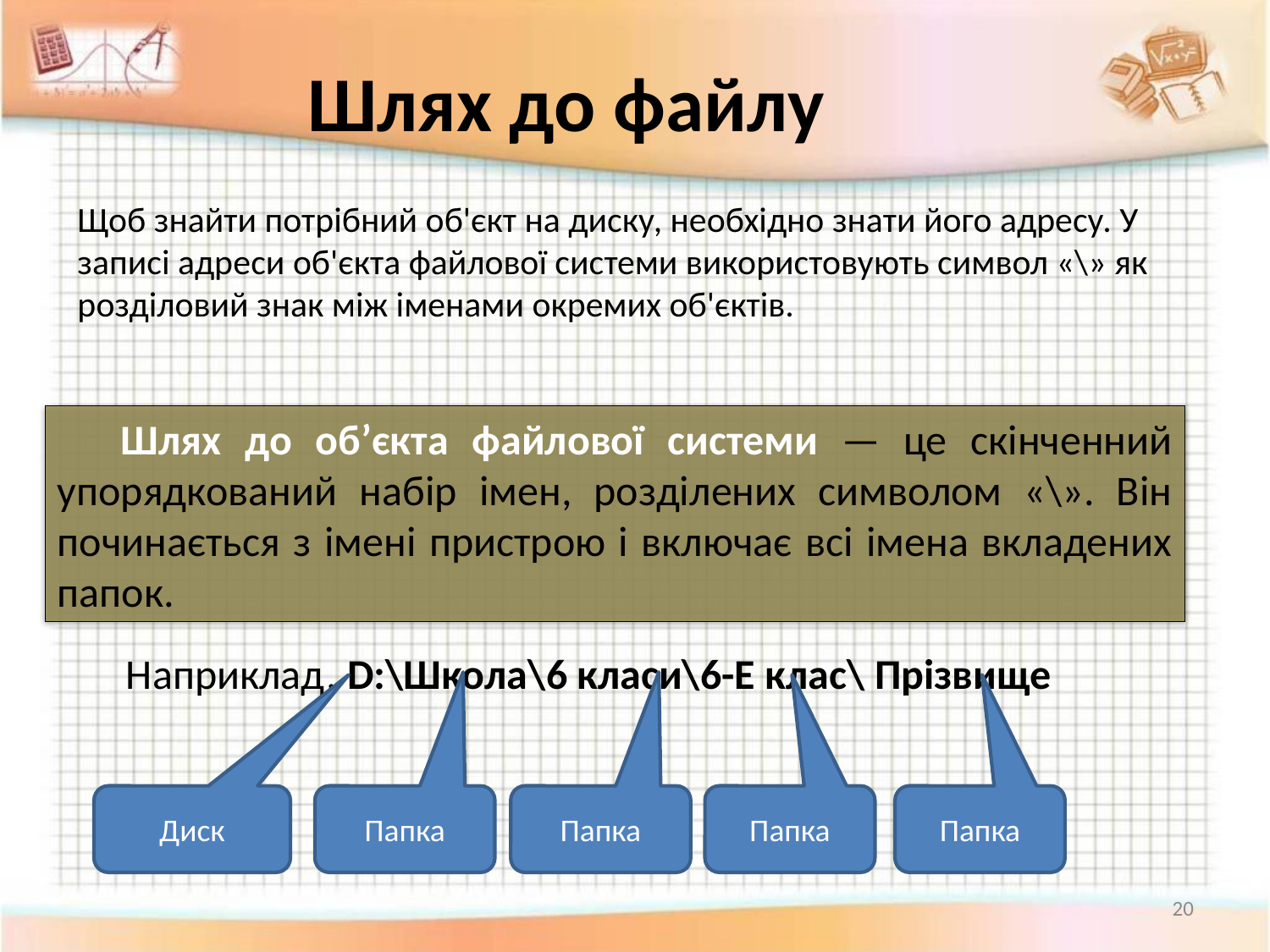

# Шлях до файлу
Щоб знайти потрібний об'єкт на диску, необхідно знати його адресу. У записі адре­си об'єкта файлової системи використову­ють символ «\» як розділовий знак між іменами окремих об'єктів.
Шлях до об’єкта файлової системи — це скінченний упоряд­кований набір імен, розділених символом «\». Він починаєть­ся з імені пристрою і включає всі імена вкладених папок.
Наприклад, D:\Школа\6 класи\6-Е клас\ Прізвище
Папка
Диск
Папка
Папка
Папка
20